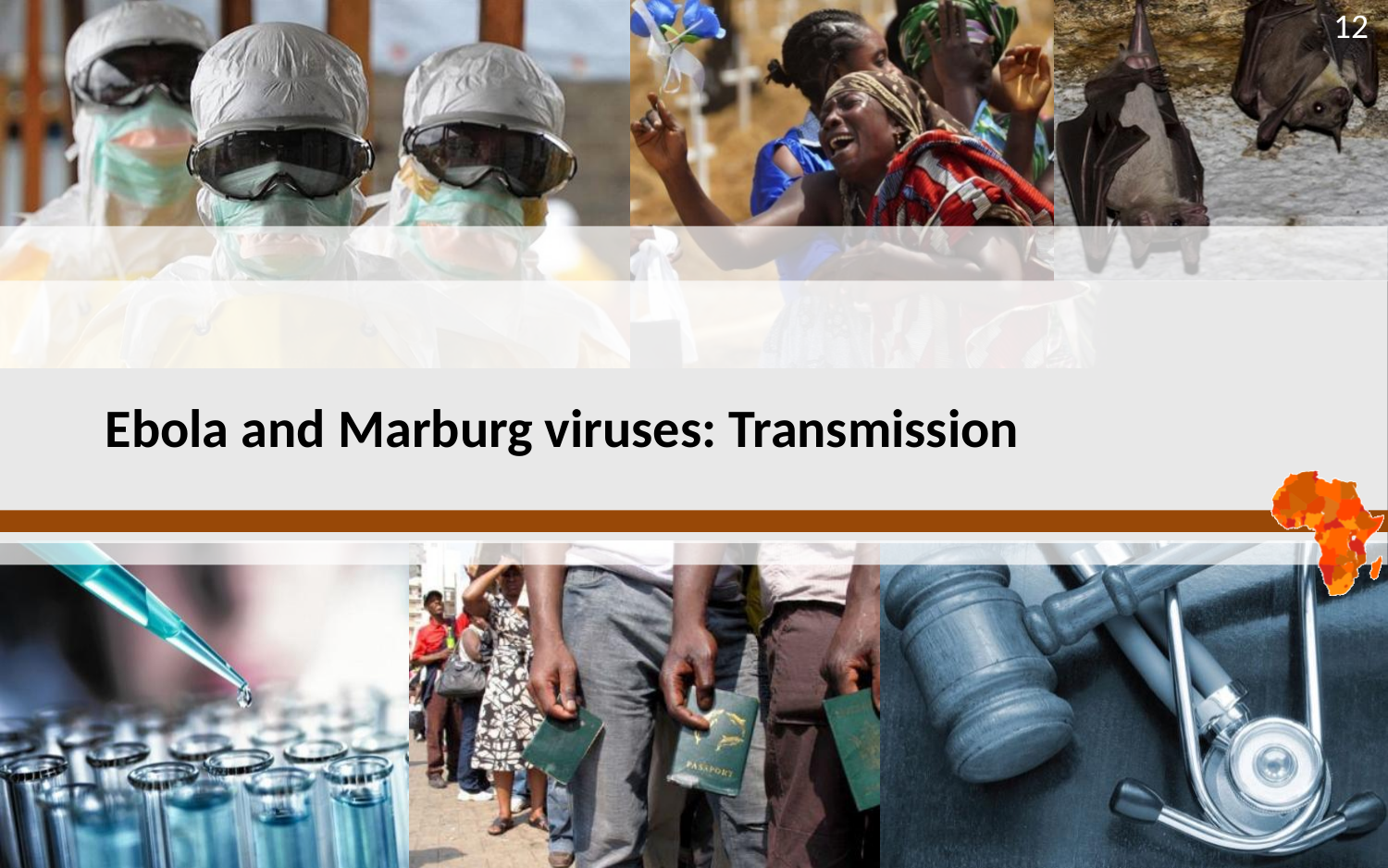

12
# Ebola and Marburg viruses: Transmission